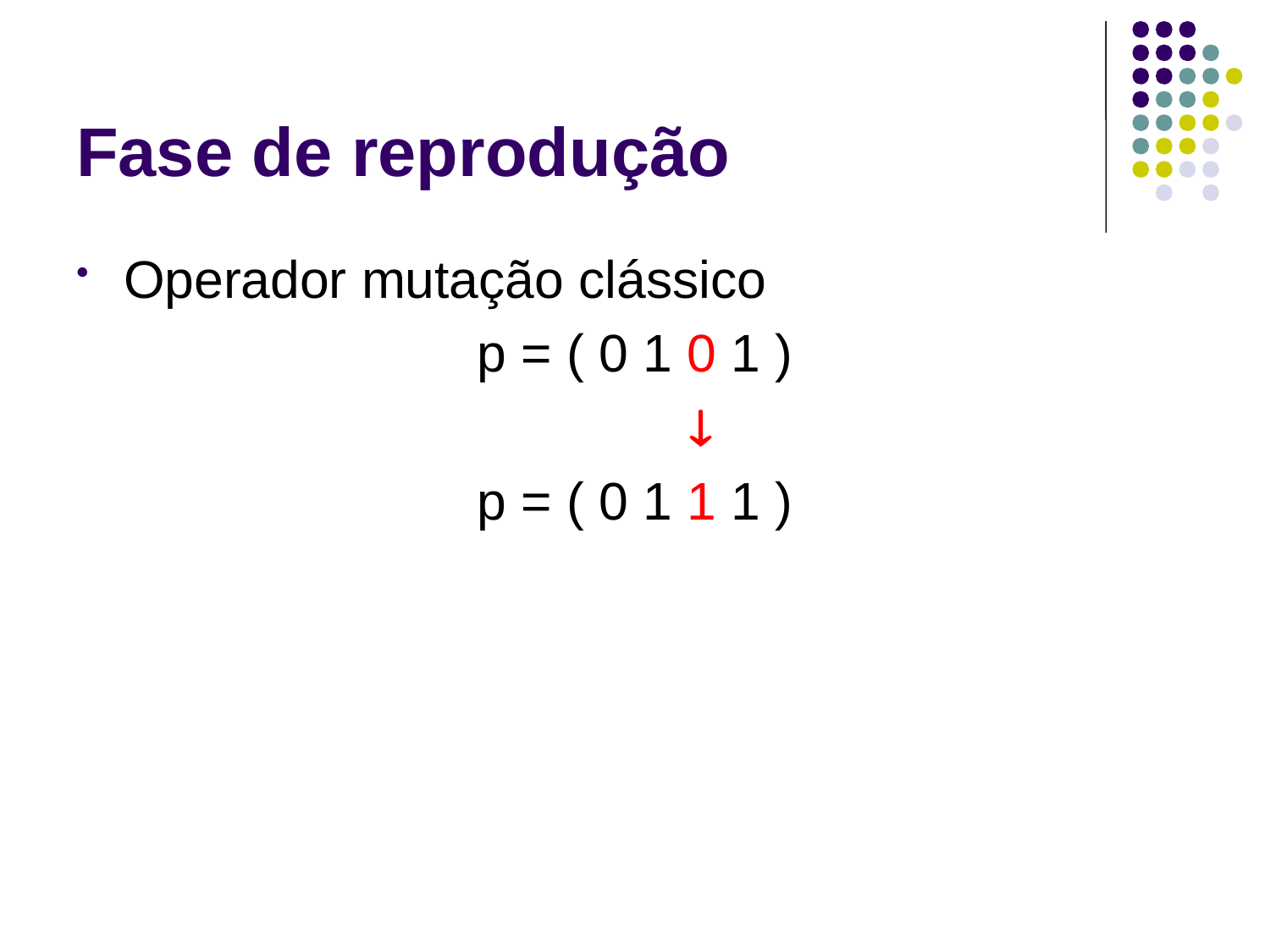

# Fase de reprodução
Operador mutação clássico
p = ( 0 1 0 1 )
         ↓
p = ( 0 1 1 1 )